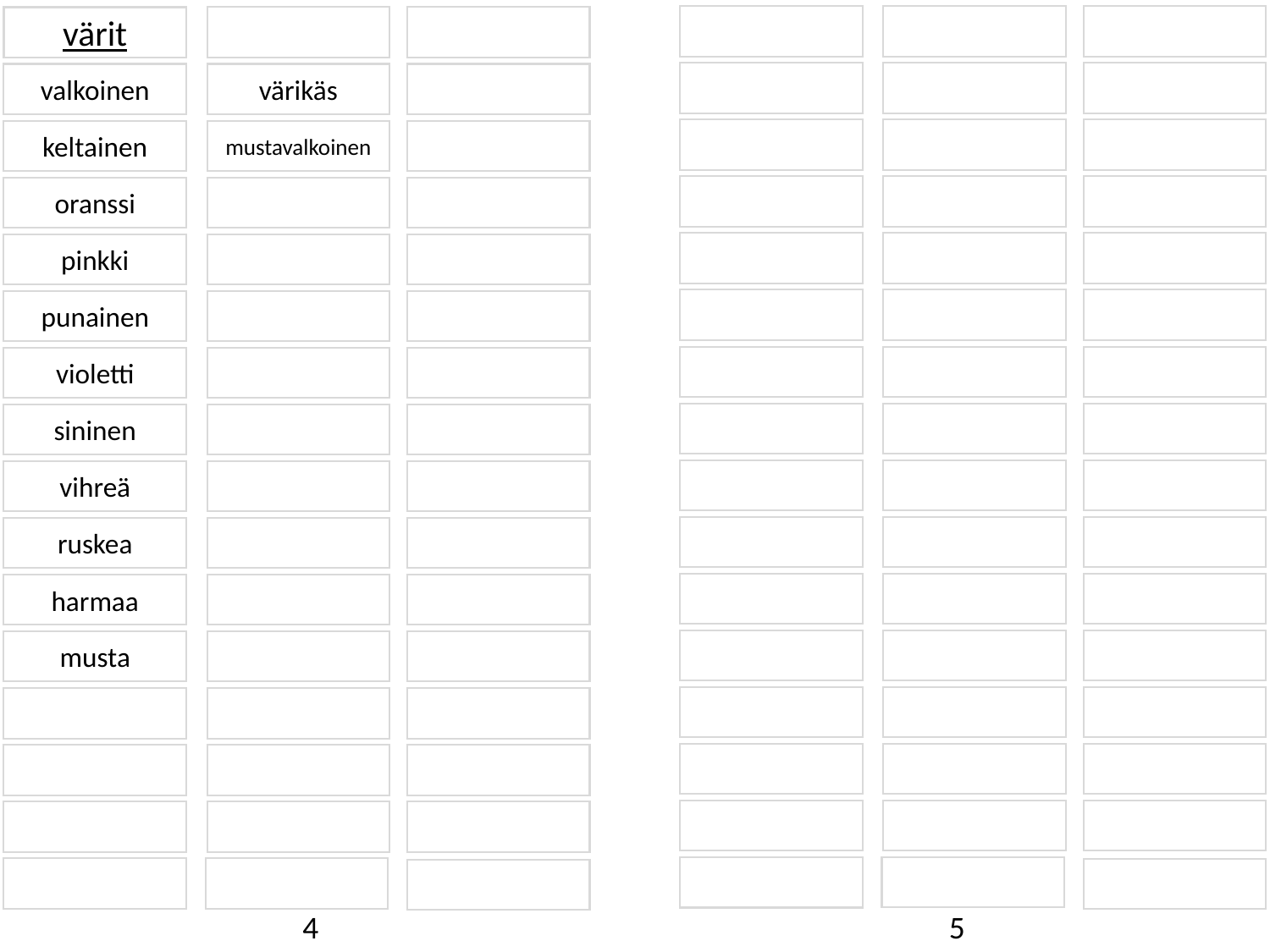

värit

valkoinen
värikäs

keltainen
mustavalkoinen

oranssi

pinkki

punainen

violetti

sininen

vihreä

ruskea

harmaa

musta

4
5